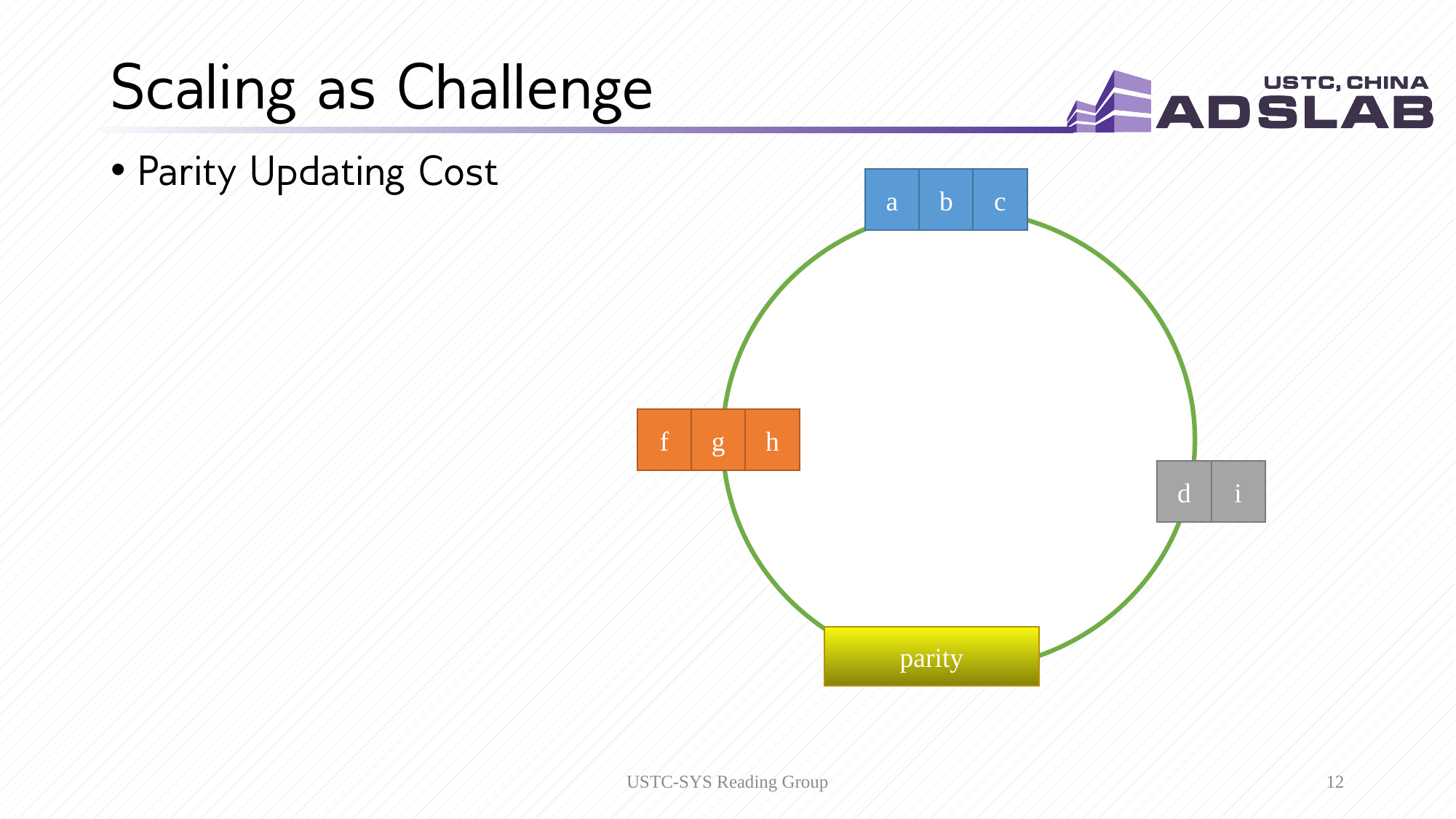

# Scaling as Challenge
Parity Updating Cost

a
b
c

f
g
h

d
i
parity

USTC-SYS Reading Group